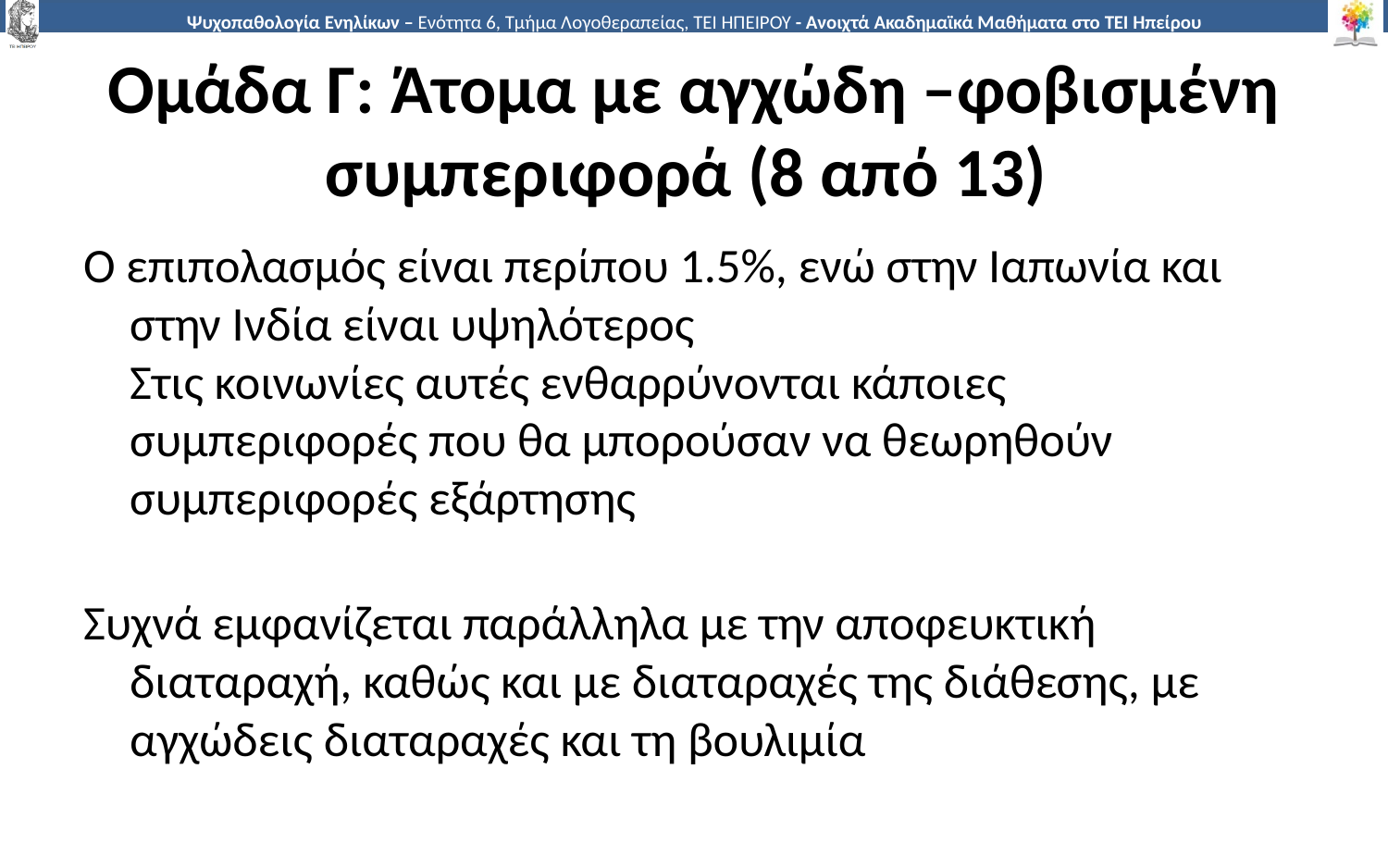

# Ομάδα Γ: Άτομα με αγχώδη –φοβισμένη συμπεριφορά (8 από 13)
Ο επιπολασμός είναι περίπου 1.5%, ενώ στην Ιαπωνία και στην Ινδία είναι υψηλότερος
Στις κοινωνίες αυτές ενθαρρύνονται κάποιες συμπεριφορές που θα μπορούσαν να θεωρηθούν συμπεριφορές εξάρτησης
Συχνά εμφανίζεται παράλληλα με την αποφευκτική διαταραχή, καθώς και με διαταραχές της διάθεσης, με αγχώδεις διαταραχές και τη βουλιμία